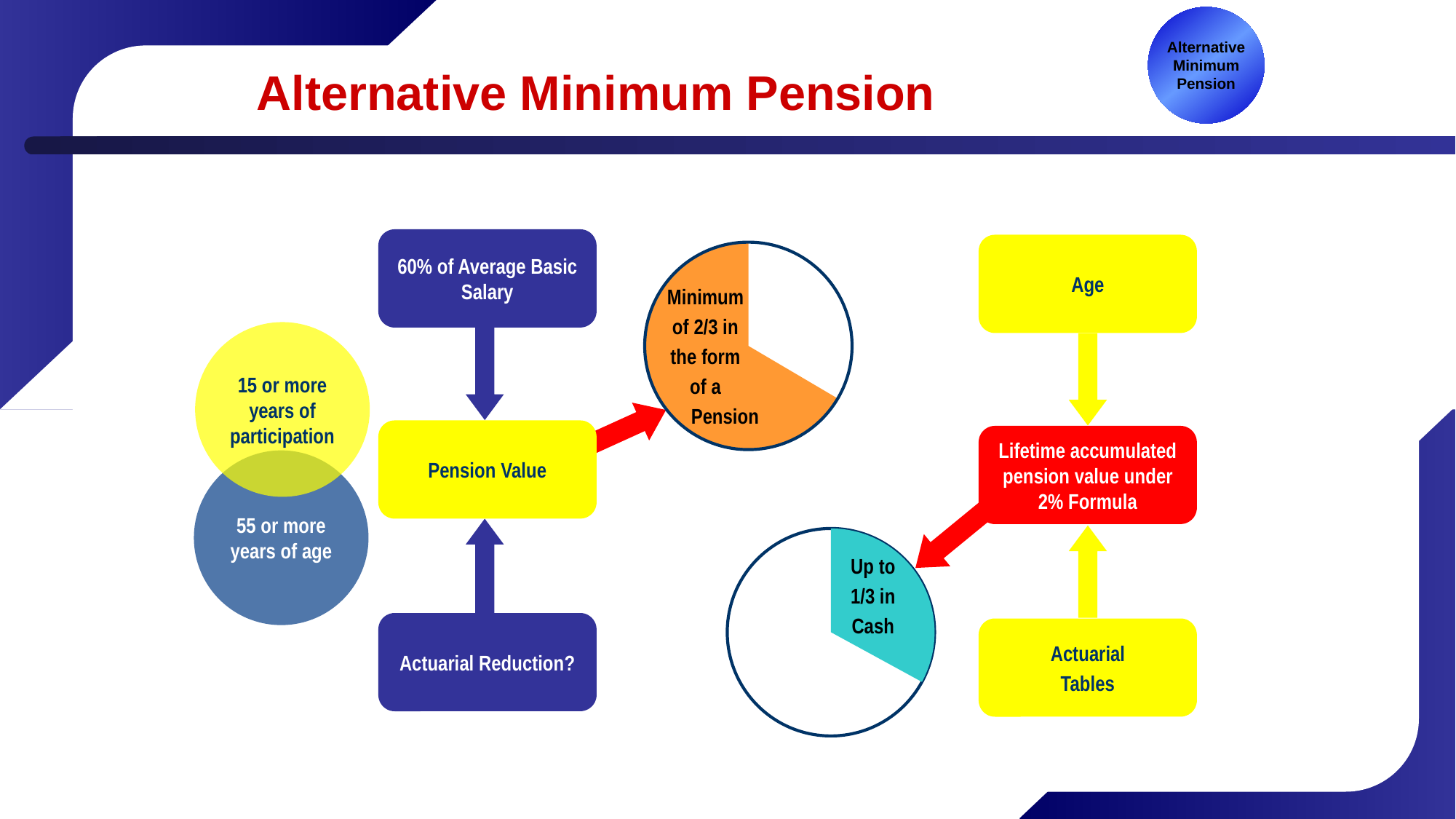

Alternative Minimum Pension
# Alternative Minimum Pension
60% of Average Basic Salary
Age

Minimum
of 2/3 in
the form
of a
        Pension
15 or more years of participation

Pension Value
Lifetime accumulated pension value under 2% Formula
55 or more years of age

Up to
1/3 in
Cash

Actuarial Reduction?
Actuarial
Tables